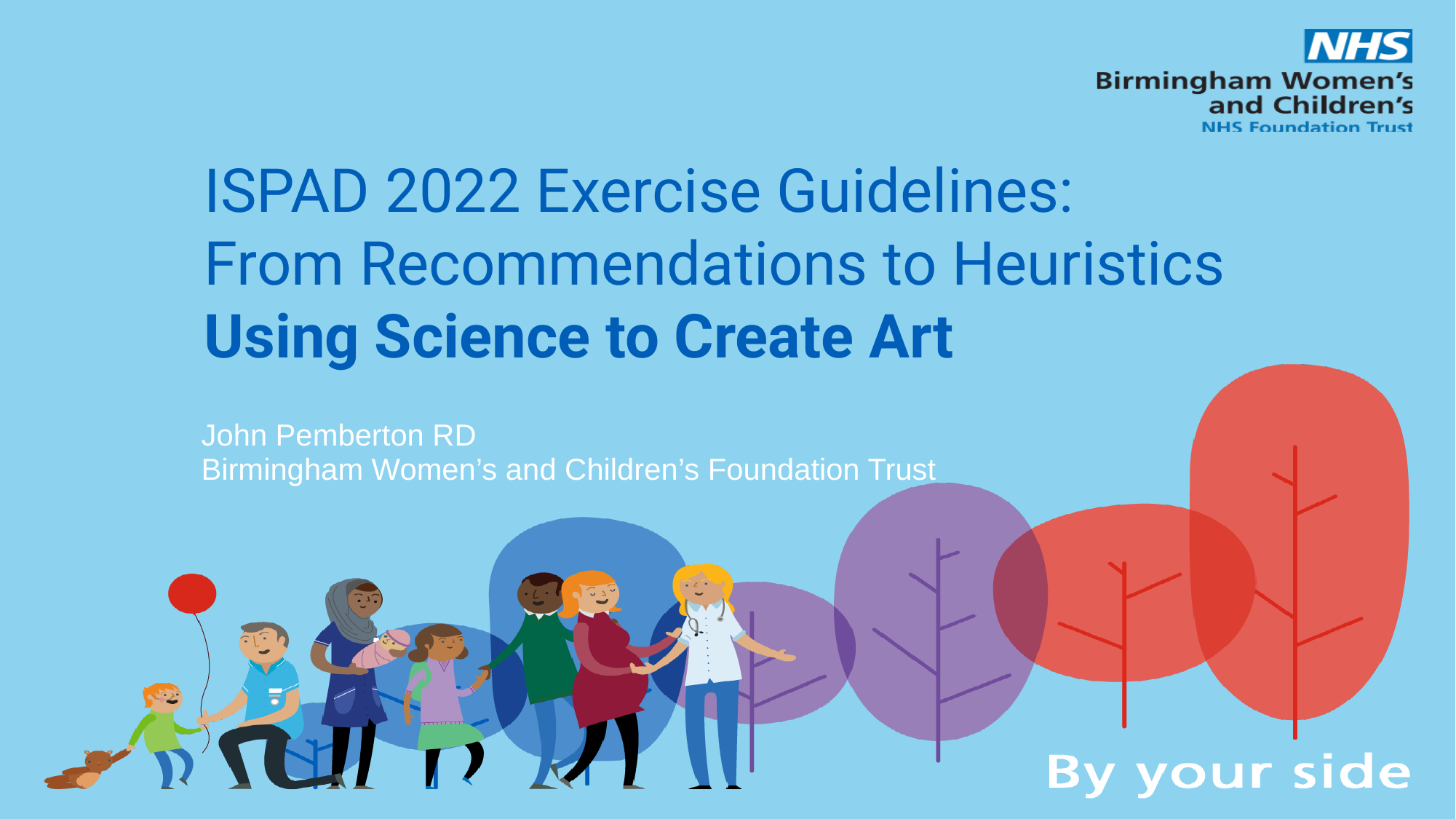

# ISPAD 2022 Exercise Guidelines: From Recommendations to Heuristics Using Science to Create Art

John Pemberton RD
Birmingham Women’s and Children’s Foundation Trust